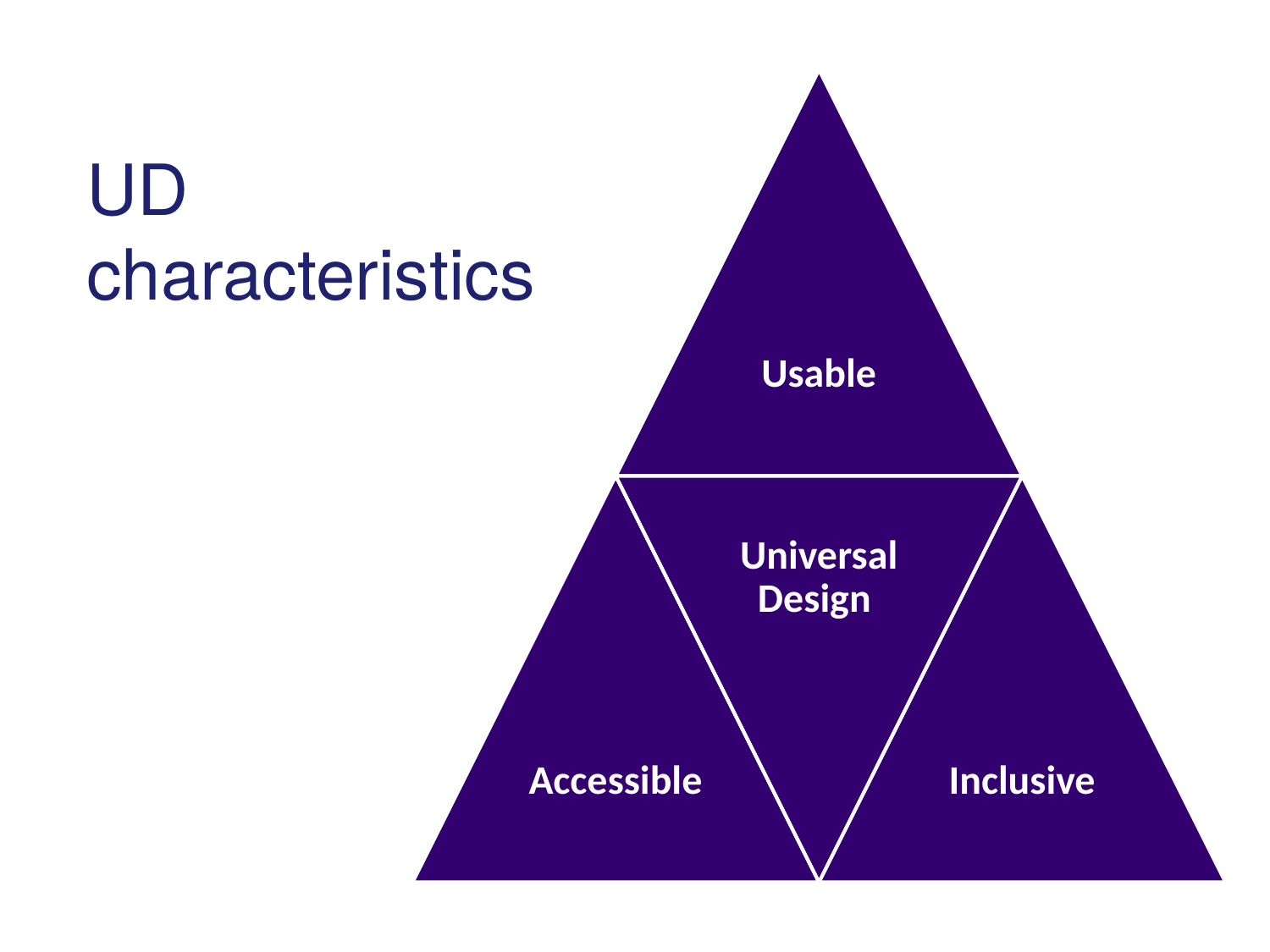

Usable
Accessible
Universal Design
Inclusive
# UD characteristics